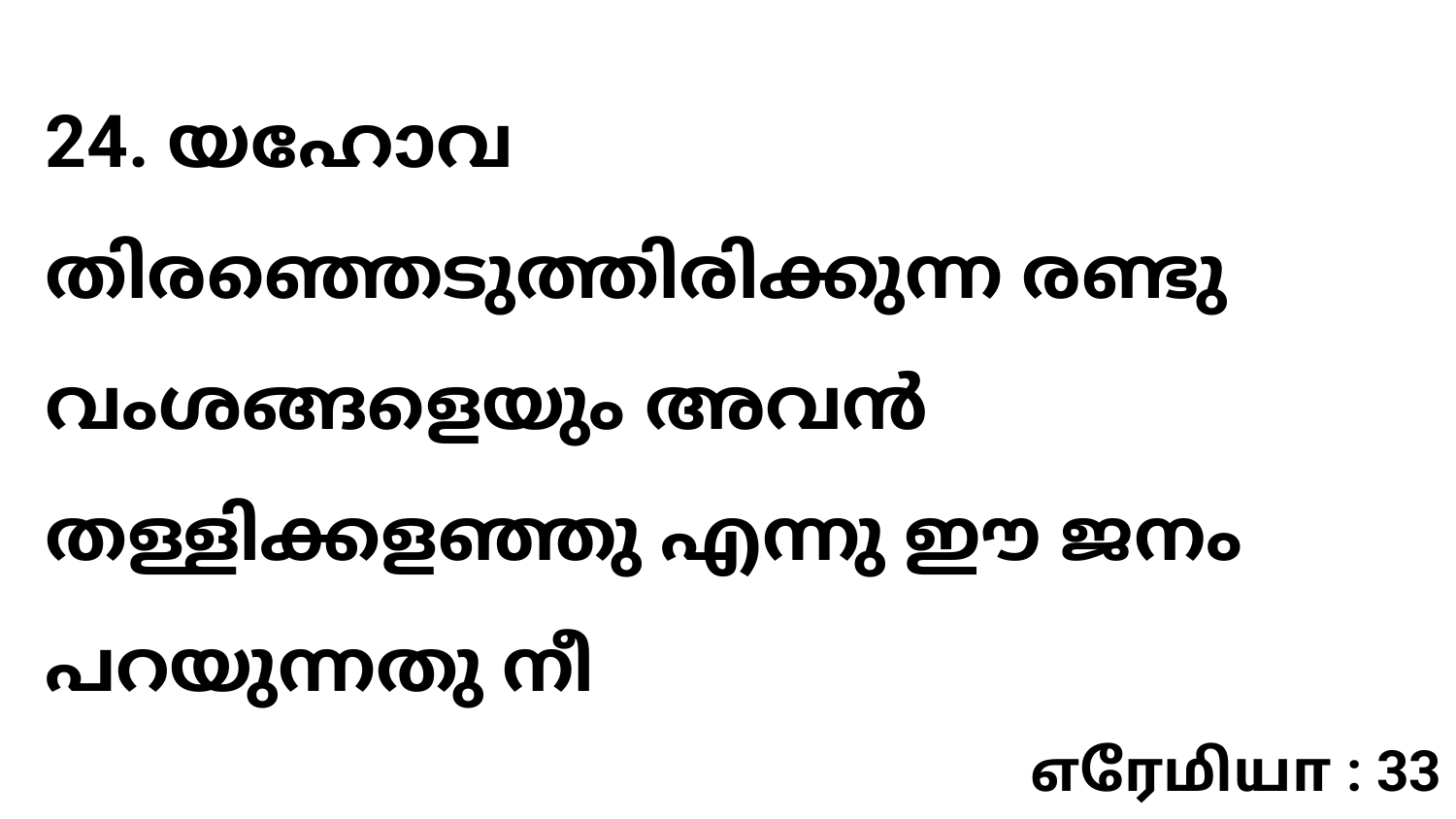

24. യഹോവ തിരഞ്ഞെടുത്തിരിക്കുന്ന രണ്ടു വംശങ്ങളെയും അവൻ തള്ളിക്കളഞ്ഞു എന്നു ഈ ജനം പറയുന്നതു നീ
எரேமியா : 33